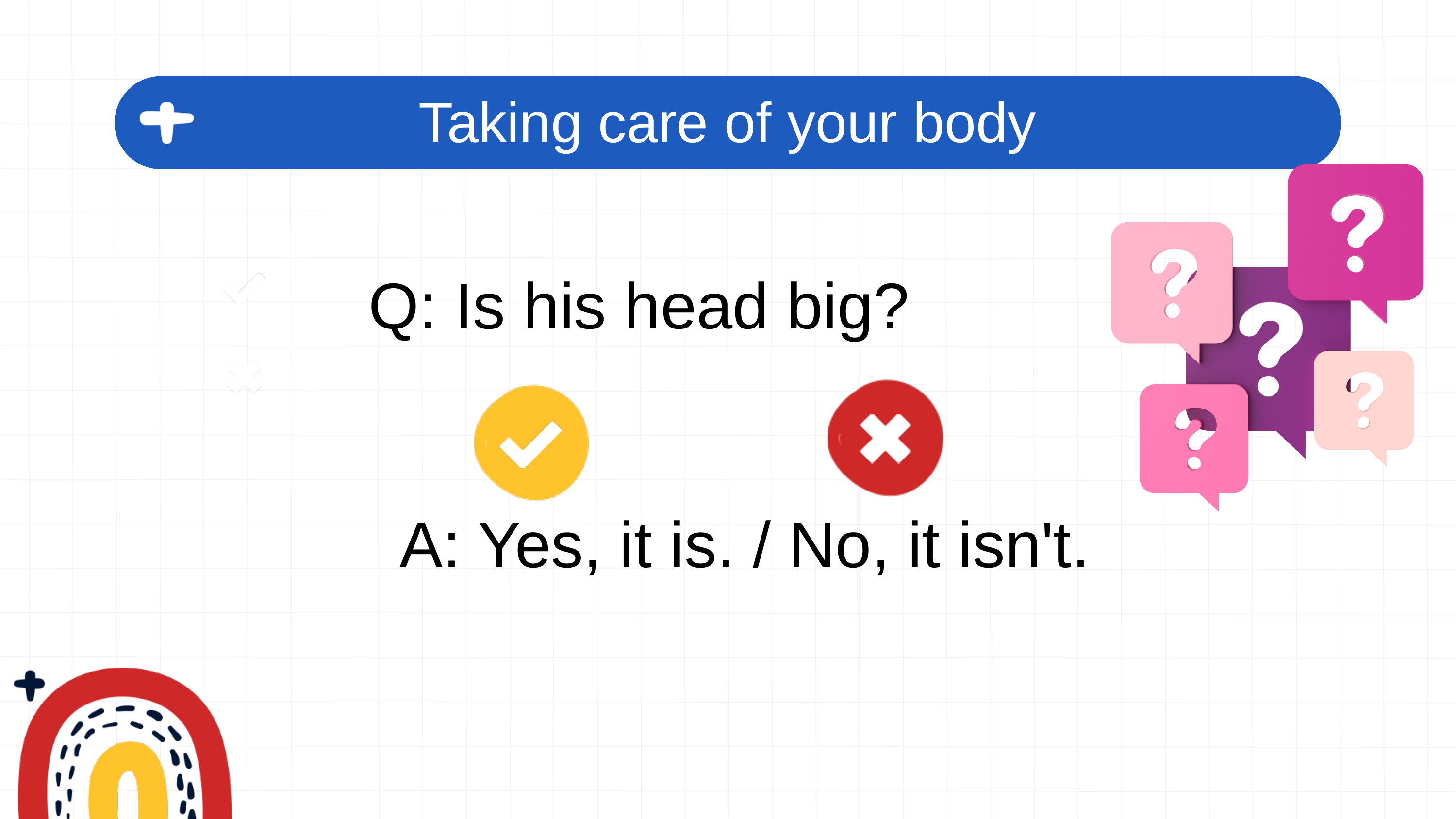

Taking care of your body

Q: Is his head big?

A: Yes, it is. / No, it isn't.